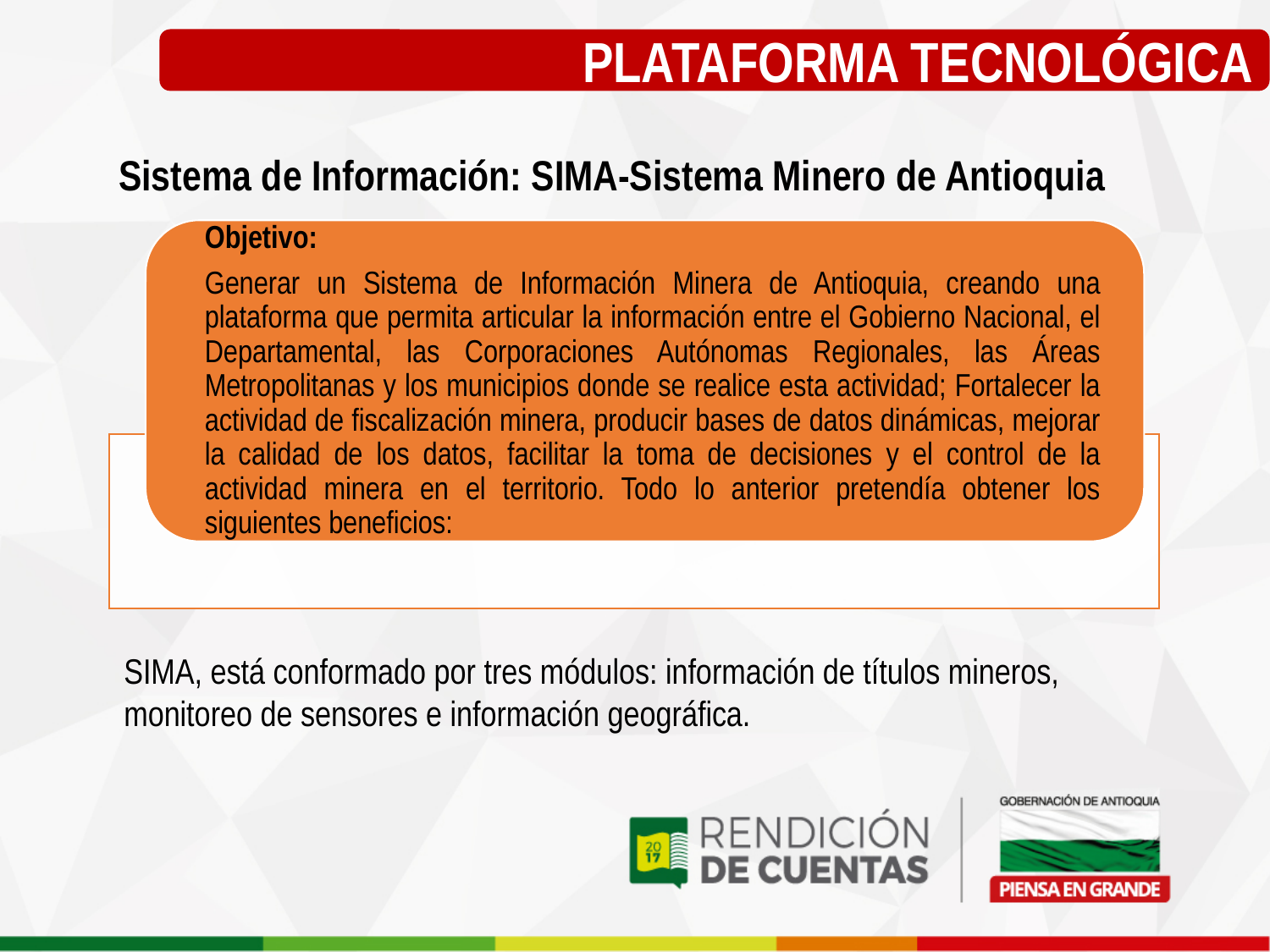

PLATAFORMA TECNOLÓGICA

Sistema de Información: SIMA-Sistema Minero de Antioquia

Objetivo:
Generar un Sistema de Información Minera de Antioquia, creando una plataforma que permita articular la información entre el Gobierno Nacional, el Departamental, las Corporaciones Autónomas Regionales, las Áreas Metropolitanas y los municipios donde se realice esta actividad; Fortalecer la actividad de fiscalización minera, producir bases de datos dinámicas, mejorar la calidad de los datos, facilitar la toma de decisiones y el control de la actividad minera en el territorio. Todo lo anterior pretendía obtener los siguientes beneficios:

SIMA, está conformado por tres módulos: información de títulos mineros, monitoreo de sensores e información geográfica.